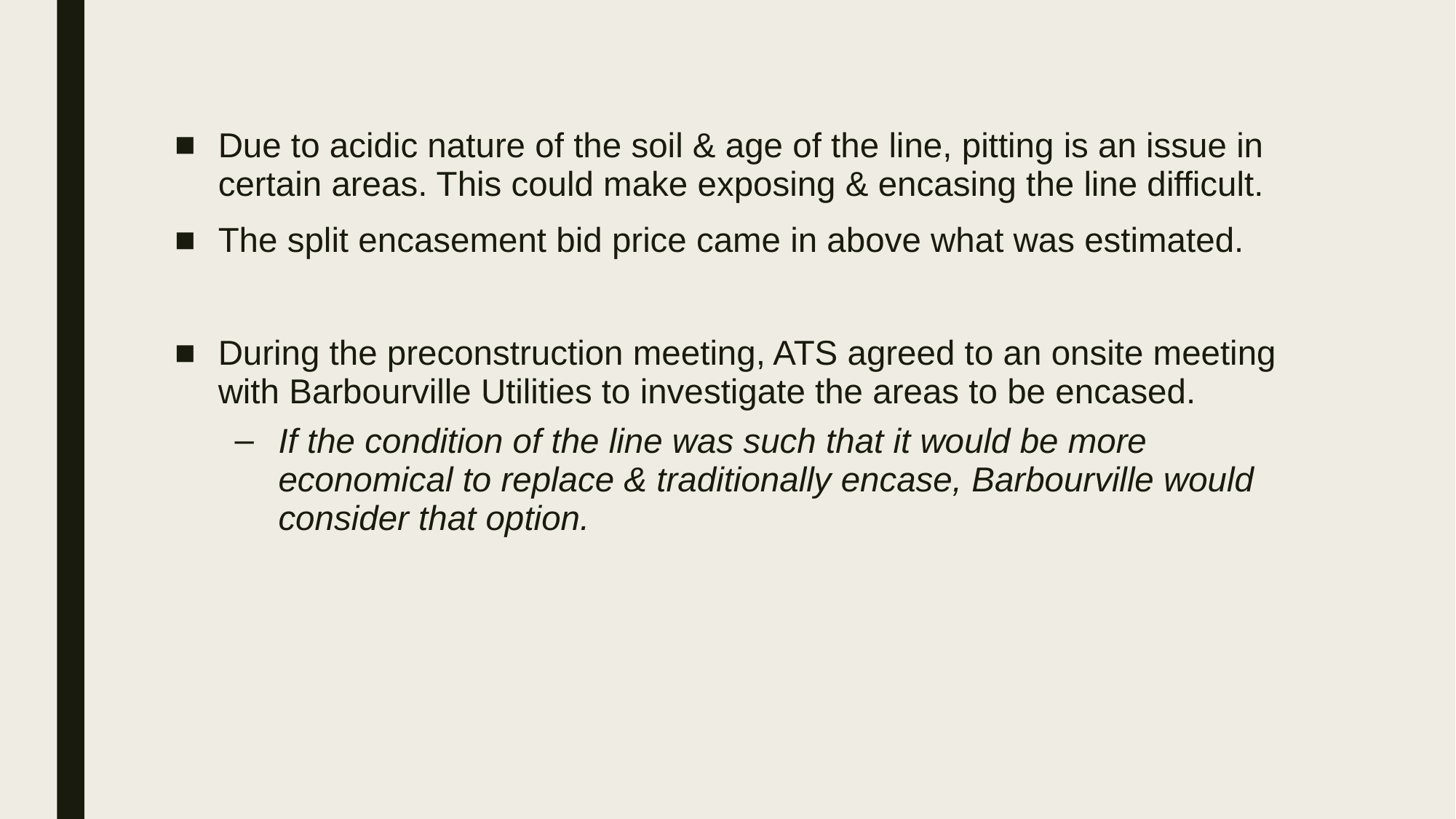

Due to acidic nature of the soil & age of the line, pitting is an issue in certain areas. This could make exposing & encasing the line difficult.
The split encasement bid price came in above what was estimated.

During the preconstruction meeting, ATS agreed to an onsite meeting with Barbourville Utilities to investigate the areas to be encased.
If the condition of the line was such that it would be more economical to replace & traditionally encase, Barbourville would consider that option.